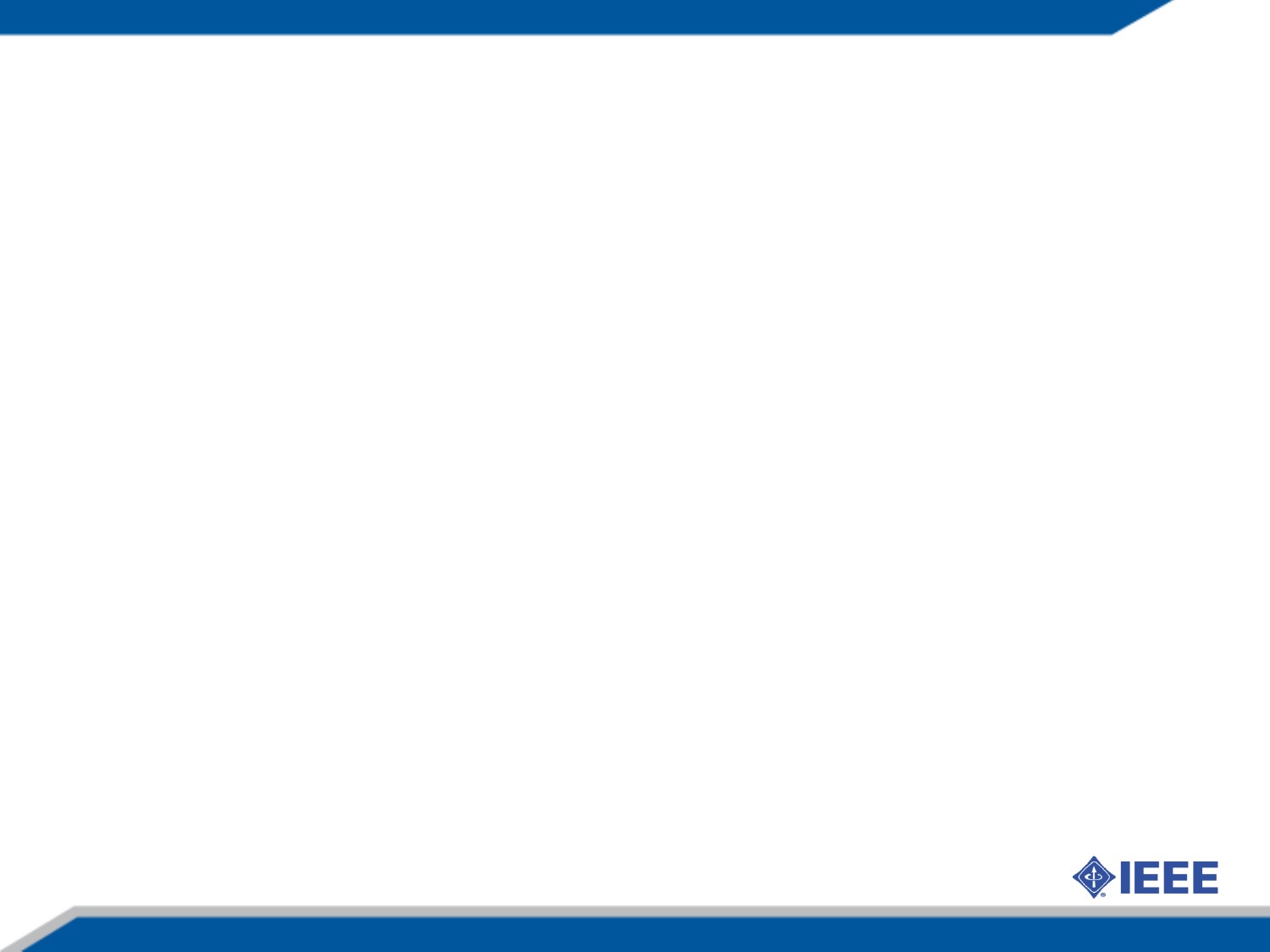

Wi-Fi® in the Smart Grid
Dave Halasz
November 2, 2011